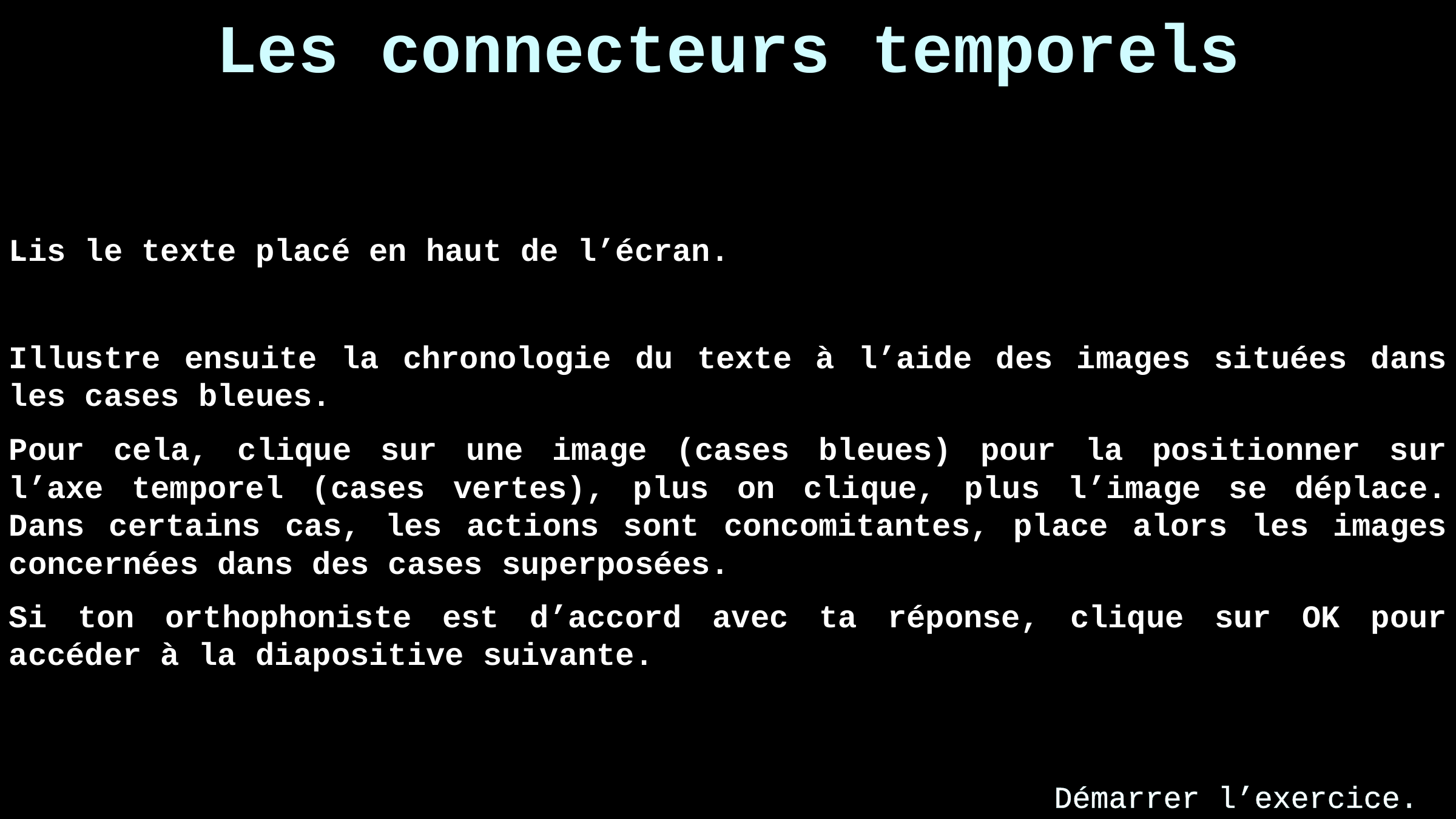

Les connecteurs temporels

.

Lis le texte placé en haut de l’écran.

Illustre ensuite la chronologie du texte à l’aide des images situées dans les cases bleues.
Pour cela, clique sur une image (cases bleues) pour la positionner sur l’axe temporel (cases vertes), plus on clique, plus l’image se déplace. Dans certains cas, les actions sont concomitantes, place alors les images concernées dans des cases superposées.
Si ton orthophoniste est d’accord avec ta réponse, clique sur OK pour accéder à la diapositive suivante.
Démarrer l’exercice.